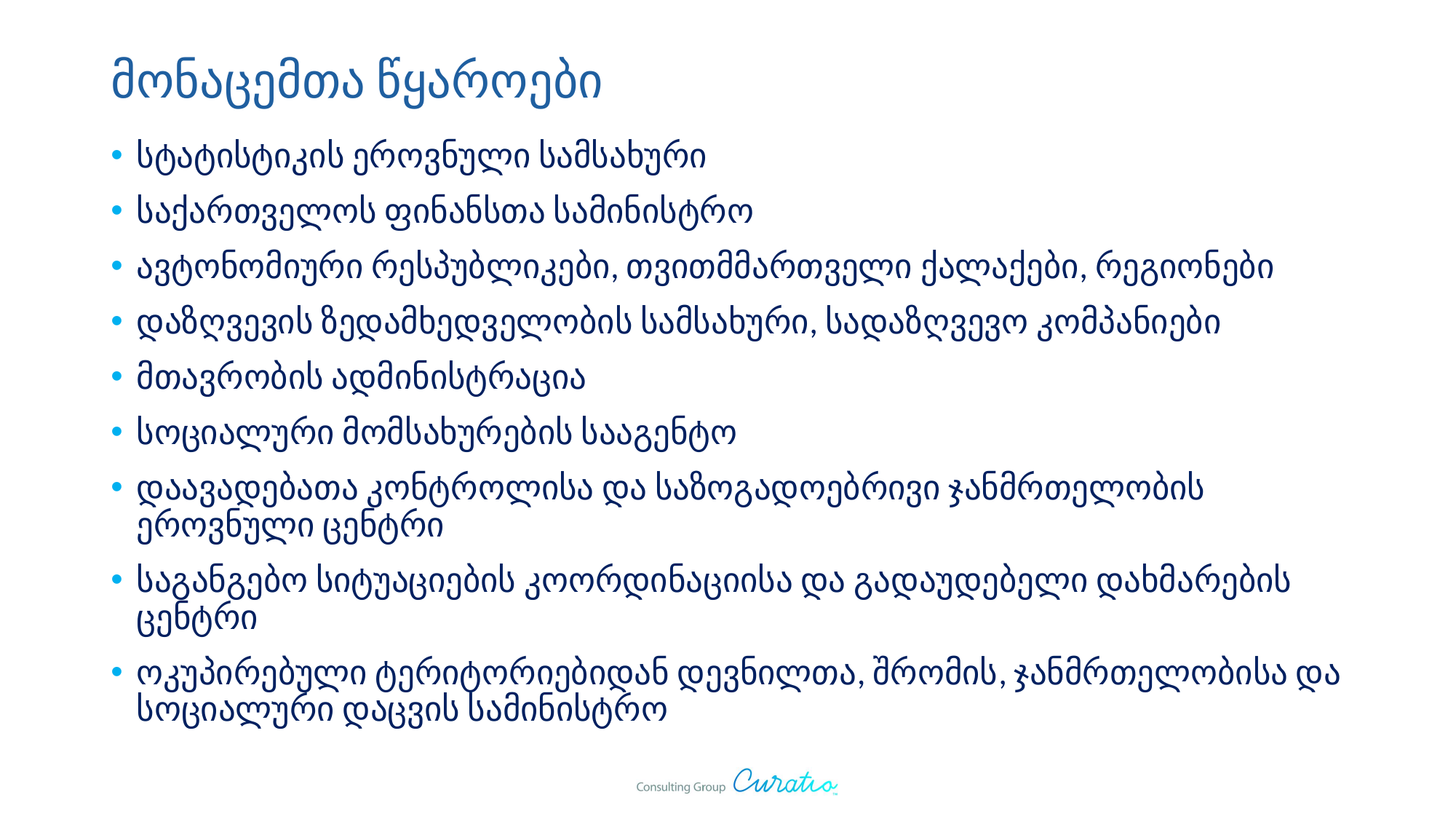

# მონაცემთა წყაროები
სტატისტიკის ეროვნული სამსახური
საქართველოს ფინანსთა სამინისტრო
ავტონომიური რესპუბლიკები, თვითმმართველი ქალაქები, რეგიონები
დაზღვევის ზედამხედველობის სამსახური, სადაზღვევო კომპანიები
მთავრობის ადმინისტრაცია
სოციალური მომსახურების სააგენტო
დაავადებათა კონტროლისა და საზოგადოებრივი ჯანმრთელობის ეროვნული ცენტრი
საგანგებო სიტუაციების კოორდინაციისა და გადაუდებელი დახმარების ცენტრი
ოკუპირებული ტერიტორიებიდან დევნილთა, შრომის, ჯანმრთელობისა და სოციალური დაცვის სამინისტრო